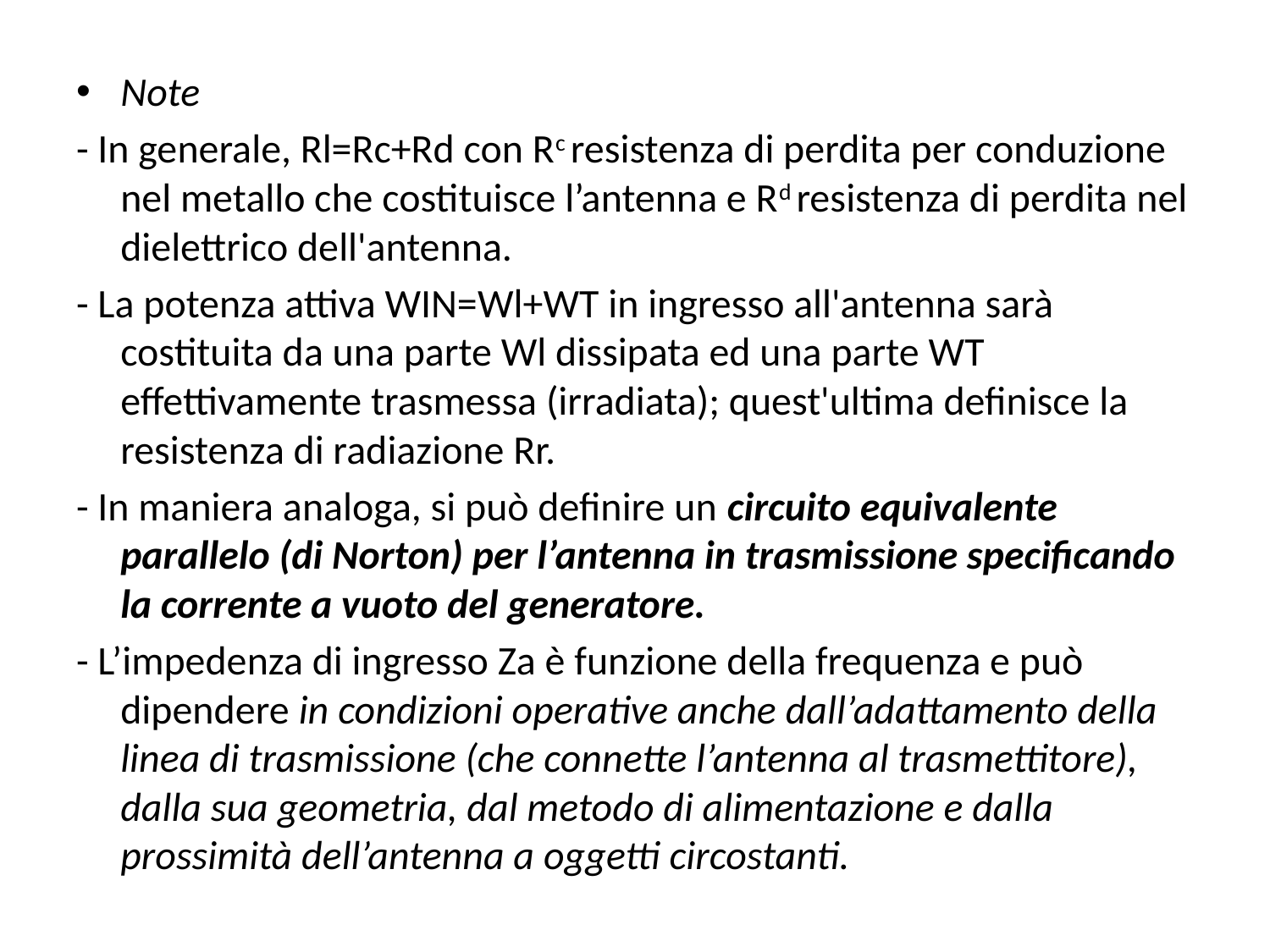

Note
- In generale, Rl=Rc+Rd con Rc resistenza di perdita per conduzione nel metallo che costituisce l’antenna e Rd resistenza di perdita nel dielettrico dell'antenna.
- La potenza attiva WIN=Wl+WT in ingresso all'antenna sarà costituita da una parte Wl dissipata ed una parte WT effettivamente trasmessa (irradiata); quest'ultima definisce la resistenza di radiazione Rr.
- In maniera analoga, si può definire un circuito equivalente parallelo (di Norton) per l’antenna in trasmissione specificando la corrente a vuoto del generatore.
- L’impedenza di ingresso Za è funzione della frequenza e può dipendere in condizioni operative anche dall’adattamento della linea di trasmissione (che connette l’antenna al trasmettitore), dalla sua geometria, dal metodo di alimentazione e dalla prossimità dell’antenna a oggetti circostanti.